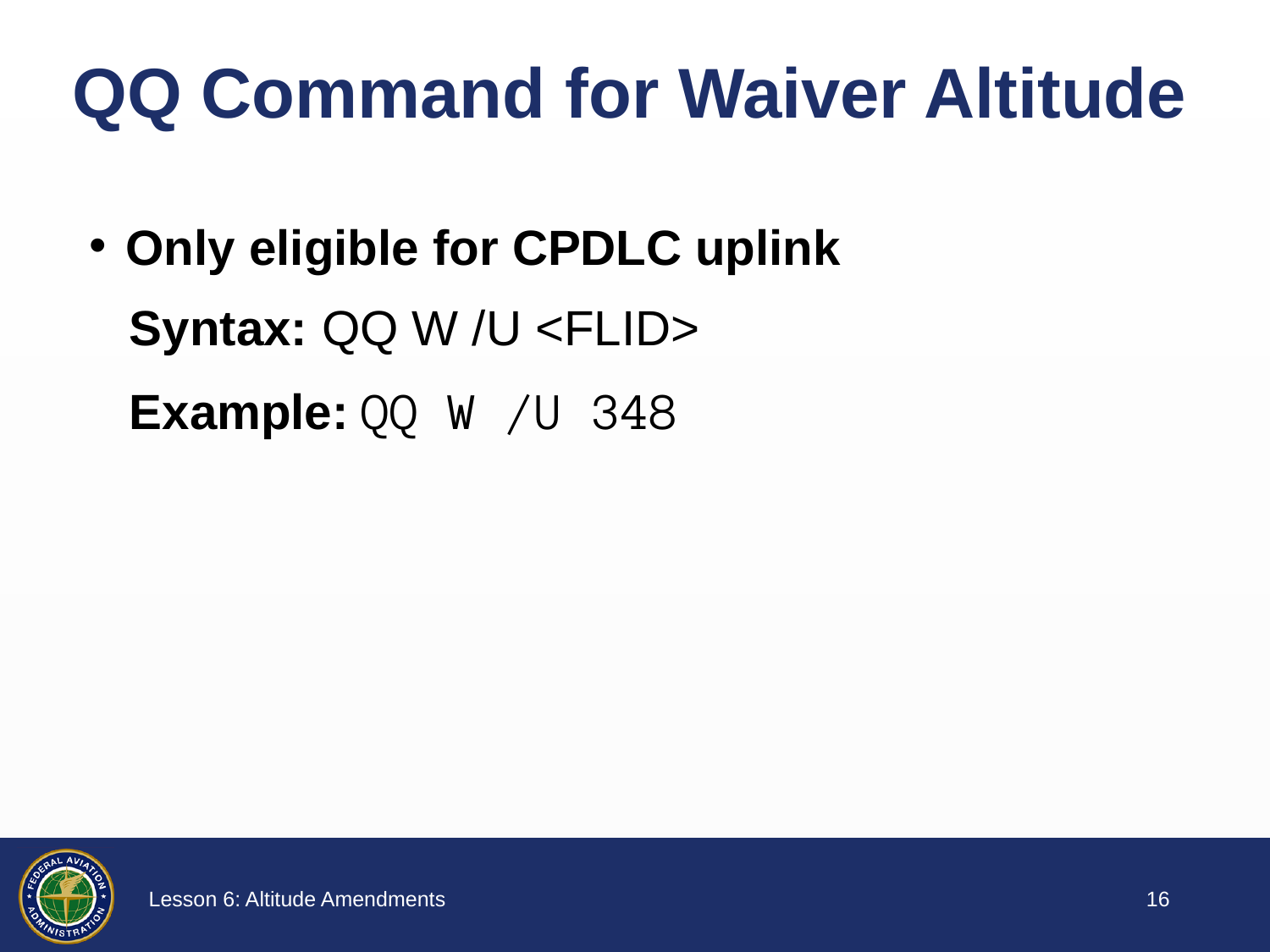

# QQ Command for Waiver Altitude
Only eligible for CPDLC uplink
Syntax: QQ W /U <FLID>
Example: QQ W /U 348

16